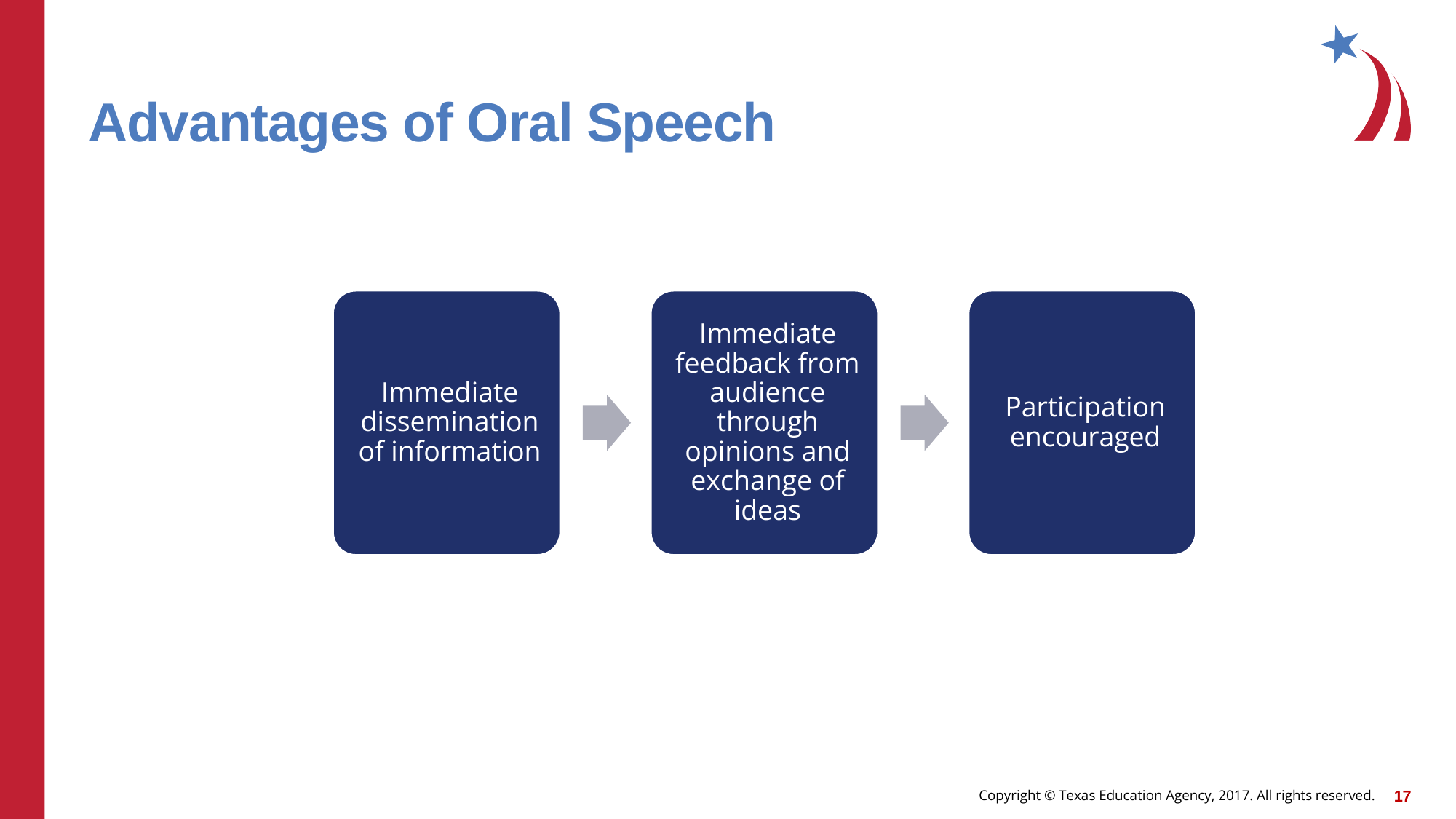

# Advantages of Oral Speech
Immediate dissemination of information

Immediate feedback from audience through opinions and exchange of ideas

Participation encouraged